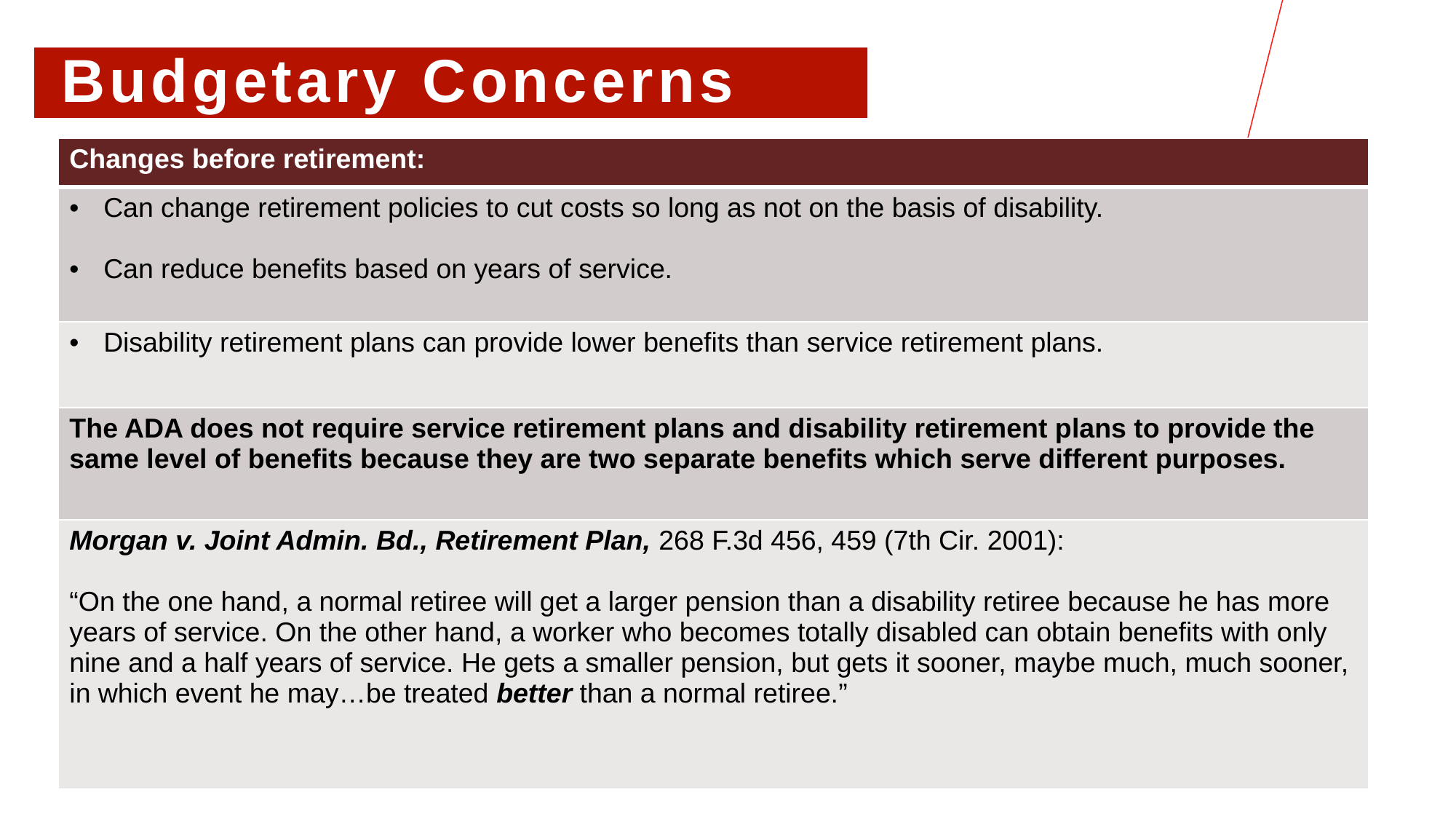

# Budgetary Concerns
| Changes before retirement: |
| --- |
| Can change retirement policies to cut costs so long as not on the basis of disability. Can reduce benefits based on years of service. |
| Disability retirement plans can provide lower benefits than service retirement plans. |
| The ADA does not require service retirement plans and disability retirement plans to provide the same level of benefits because they are two separate benefits which serve different purposes. |
| Morgan v. Joint Admin. Bd., Retirement Plan, 268 F.3d 456, 459 (7th Cir. 2001): “On the one hand, a normal retiree will get a larger pension than a disability retiree because he has more years of service. On the other hand, a worker who becomes totally disabled can obtain benefits with only nine and a half years of service. He gets a smaller pension, but gets it sooner, maybe much, much sooner, in which event he may…be treated better than a normal retiree.” |